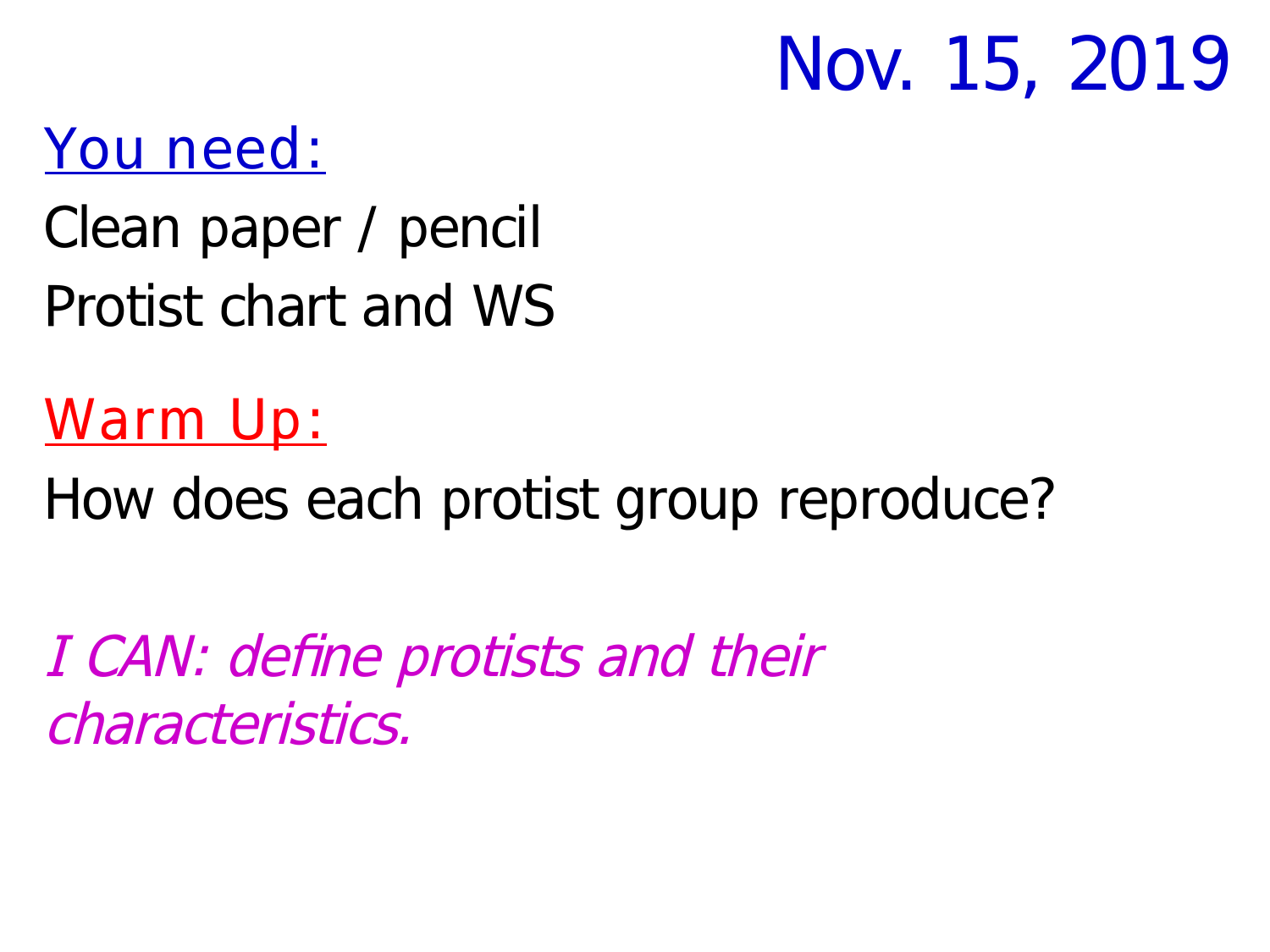

# Nov. 15, 2019
You need:
Clean paper / pencil
Protist chart and WS

Warm Up:
How does each protist group reproduce?

I CAN: define protists and their characteristics.